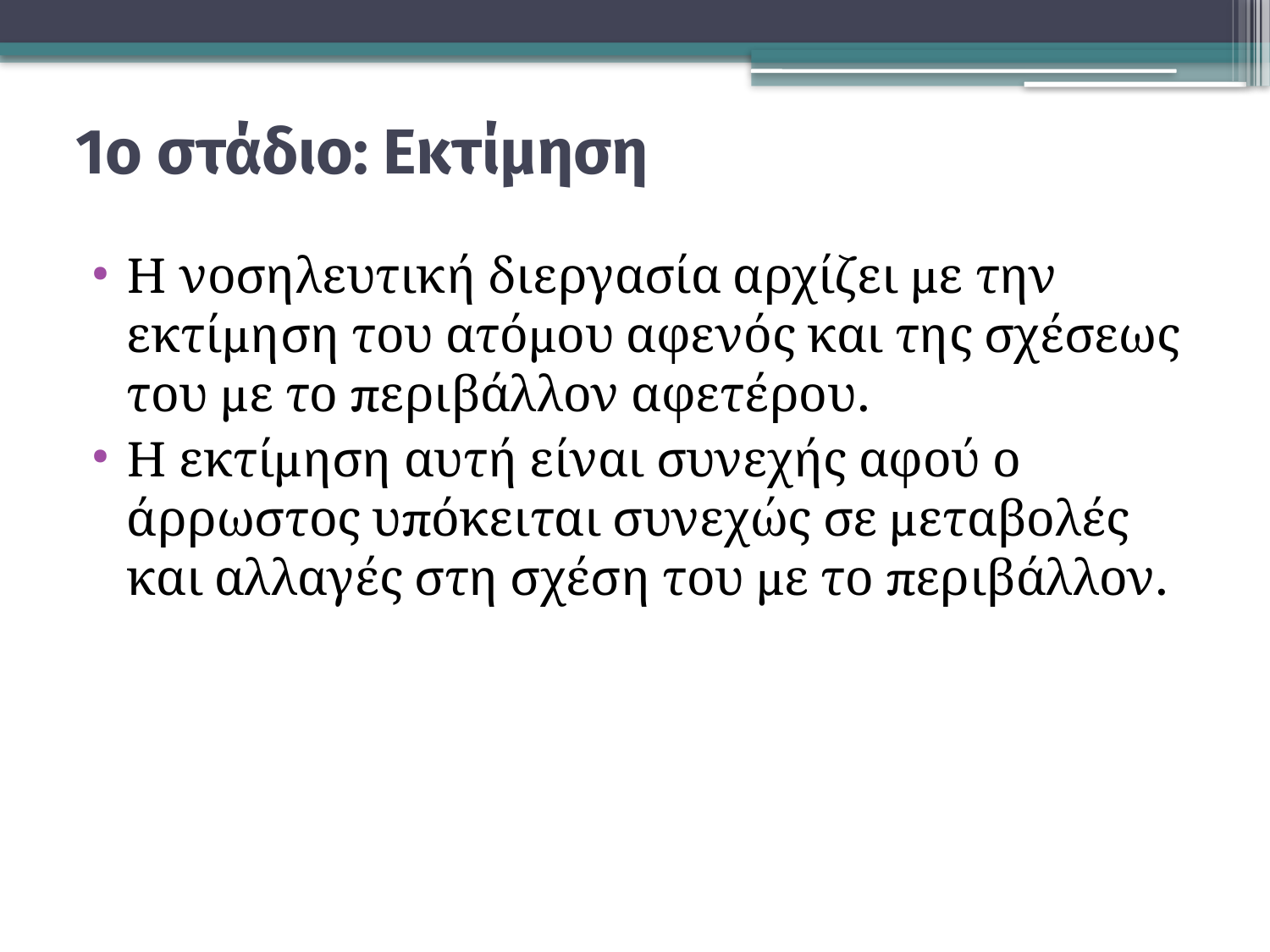

# 1ο στάδιο: Εκτίμηση
Η νοσηλευτική διεργασία αρχίζει με την εκτίμηση του ατόμου αφενός και της σχέσεως του με το περιβάλλον αφετέρου.
Η εκτίμηση αυτή είναι συνεχής αφού ο άρρωστος υπόκειται συνεχώς σε μεταβολές και αλλαγές στη σχέση του με το περιβάλλον.